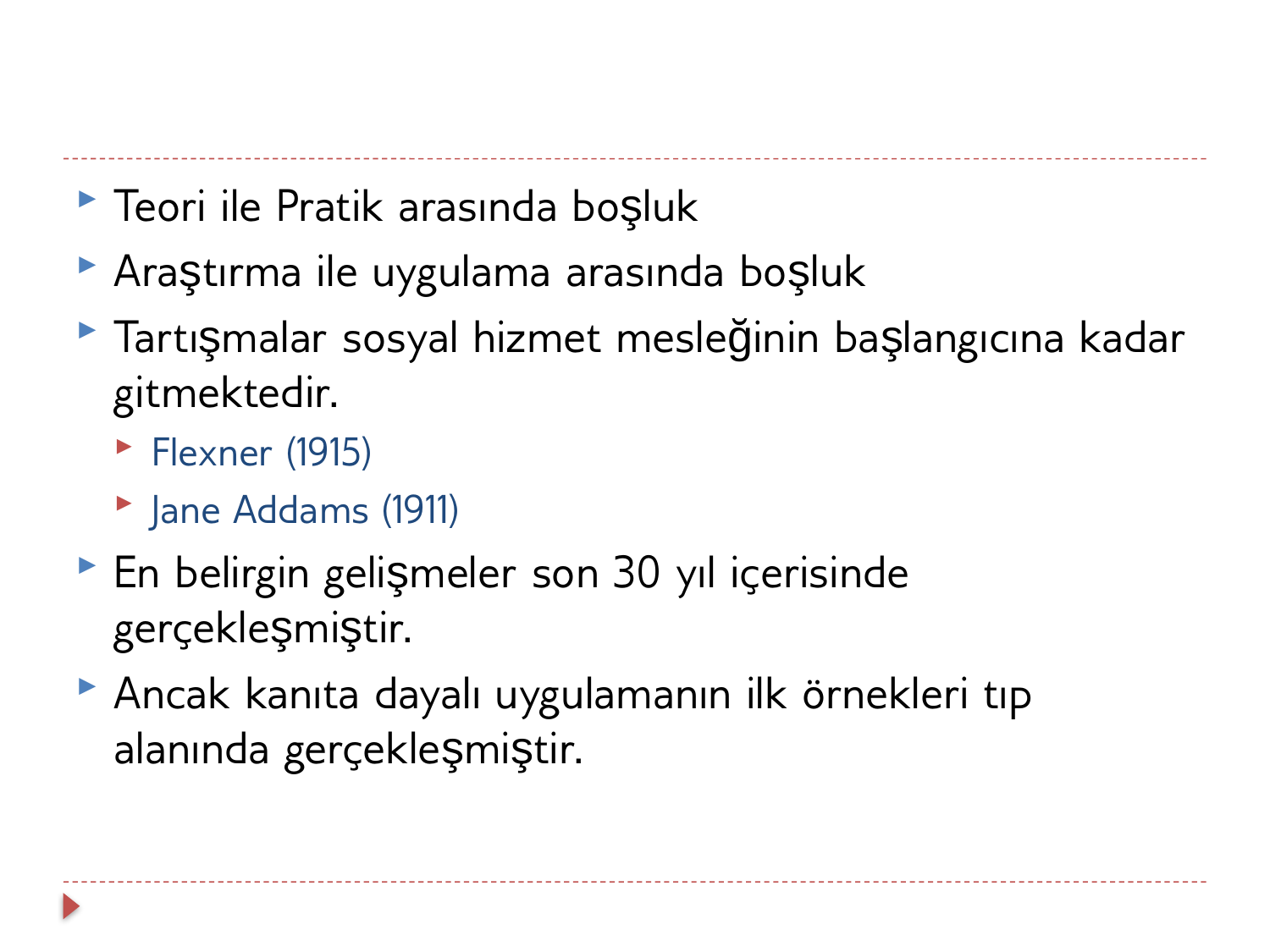

#
Teori ile Pratik arasında boşluk
Araştırma ile uygulama arasında boşluk
Tartışmalar sosyal hizmet mesleğinin başlangıcına kadar gitmektedir.
Flexner (1915)
Jane Addams (1911)
En belirgin gelişmeler son 30 yıl içerisinde gerçekleşmiştir.
Ancak kanıta dayalı uygulamanın ilk örnekleri tıp alanında gerçekleşmiştir.